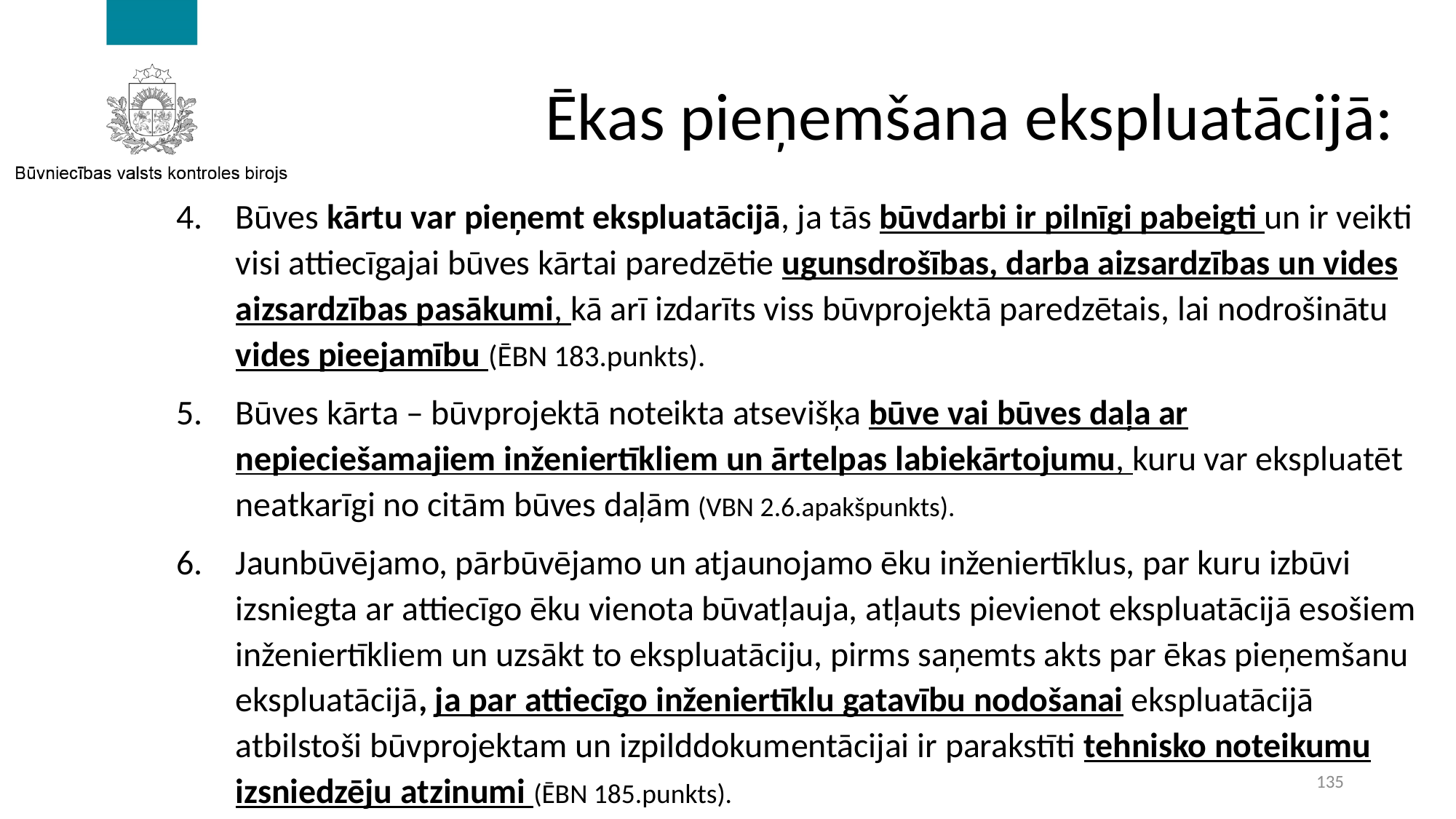

# Ēkas pieņemšana ekspluatācijā:
Būves kārtu var pieņemt ekspluatācijā, ja tās būvdarbi ir pilnīgi pabeigti un ir veikti visi attiecīgajai būves kārtai paredzētie ugunsdrošības, darba aizsardzības un vides aizsardzības pasākumi, kā arī izdarīts viss būvprojektā paredzētais, lai nodrošinātu vides pieejamību (ĒBN 183.punkts).
Būves kārta – būvprojektā noteikta atsevišķa būve vai būves daļa ar nepieciešamajiem inženiertīkliem un ārtelpas labiekārtojumu, kuru var ekspluatēt neatkarīgi no citām būves daļām (VBN 2.6.apakšpunkts).
Jaunbūvējamo, pārbūvējamo un atjaunojamo ēku inženiertīklus, par kuru izbūvi izsniegta ar attiecīgo ēku vienota būvatļauja, atļauts pievienot ekspluatācijā esošiem inženiertīkliem un uzsākt to ekspluatāciju, pirms saņemts akts par ēkas pieņemšanu ekspluatācijā, ja par attiecīgo inženiertīklu gatavību nodošanai ekspluatācijā atbilstoši būvprojektam un izpilddokumentācijai ir parakstīti tehnisko noteikumu izsniedzēju atzinumi (ĒBN 185.punkts).